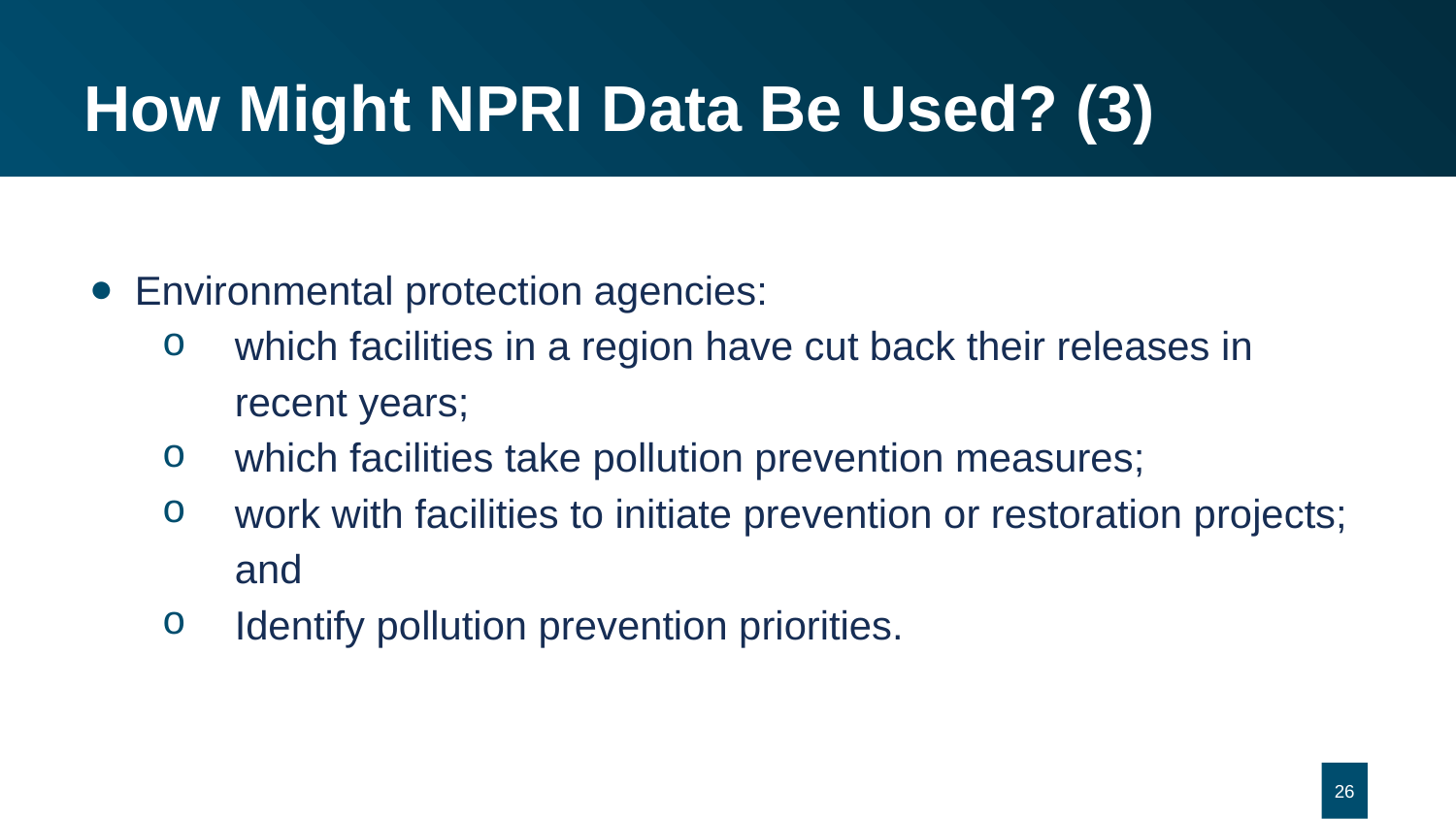

# How Might NPRI Data Be Used? (3)
Environmental protection agencies:
which facilities in a region have cut back their releases in recent years;
which facilities take pollution prevention measures;
work with facilities to initiate prevention or restoration projects; and
Identify pollution prevention priorities.